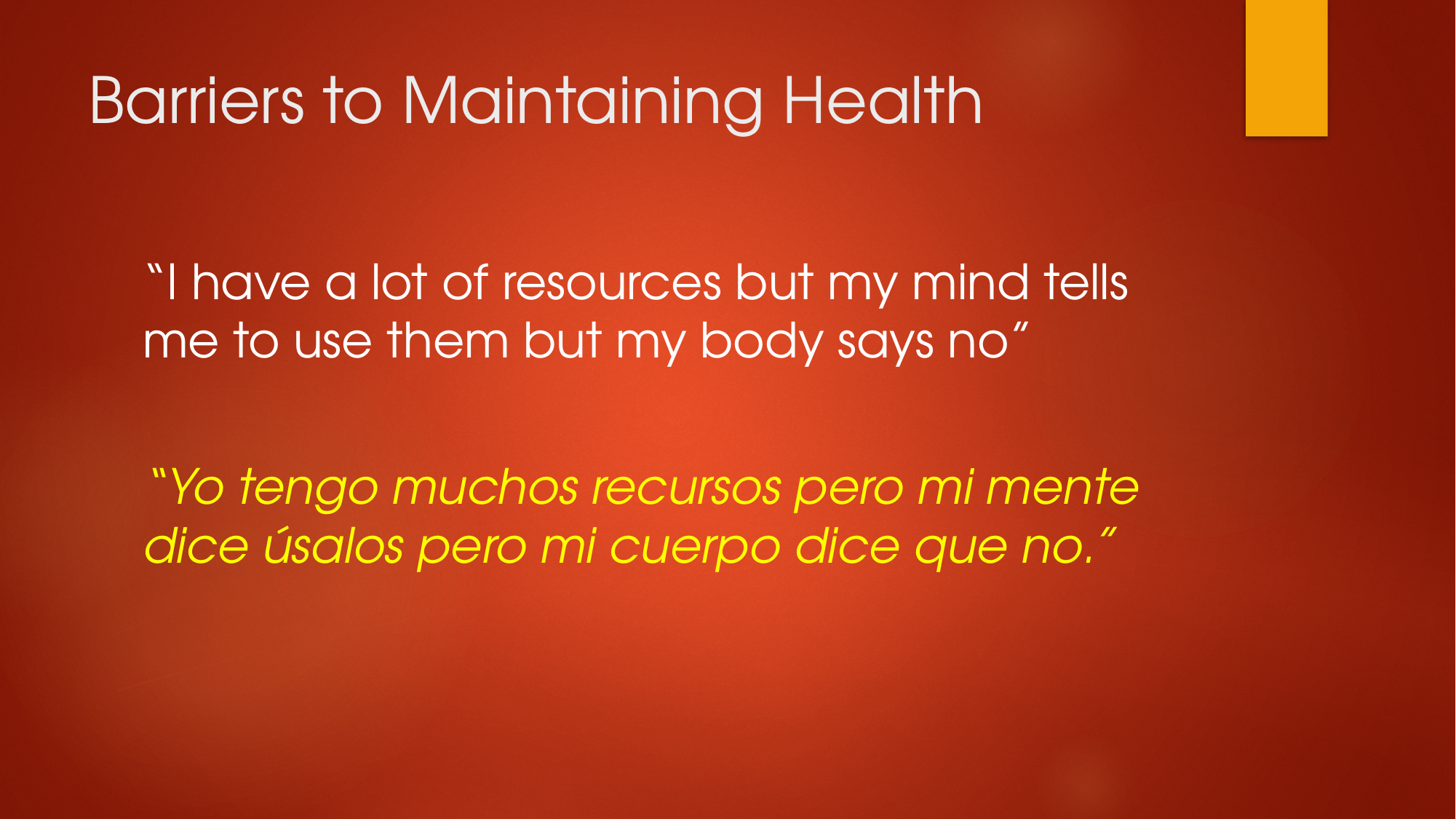

# Barriers to Maintaining Health
“I have a lot of resources but my mind tells me to use them but my body says no”

“Yo tengo muchos recursos pero mi mente dice úsalos pero mi cuerpo dice que no.”